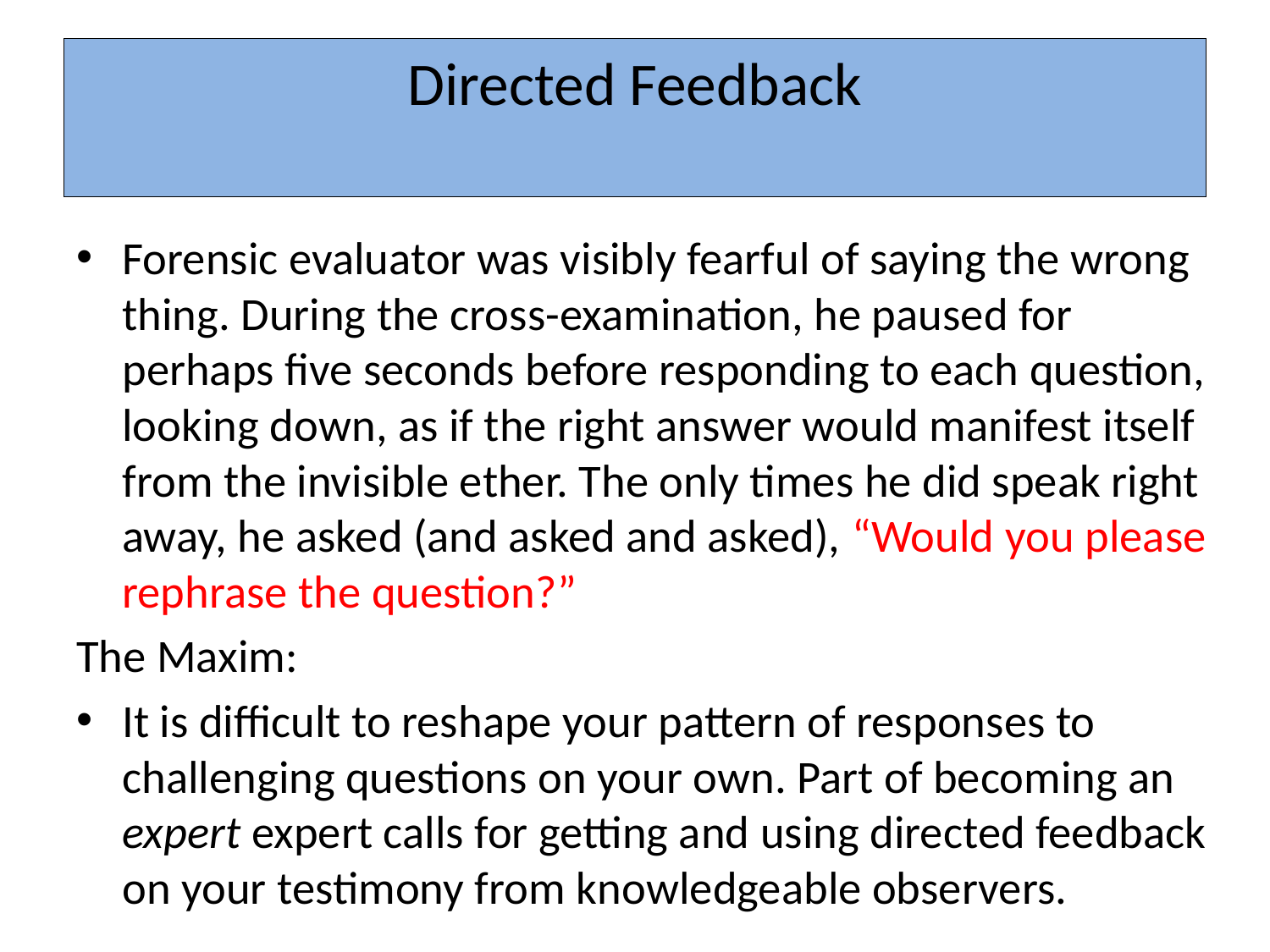

# Directed Feedback
Forensic evaluator was visibly fearful of saying the wrong thing. During the cross-examination, he paused for perhaps five seconds before responding to each question, looking down, as if the right answer would manifest itself from the invisible ether. The only times he did speak right away, he asked (and asked and asked), “Would you please rephrase the question?”
The Maxim:
It is difficult to reshape your pattern of responses to challenging questions on your own. Part of becoming an expert expert calls for getting and using directed feedback on your testimony from knowledgeable observers.